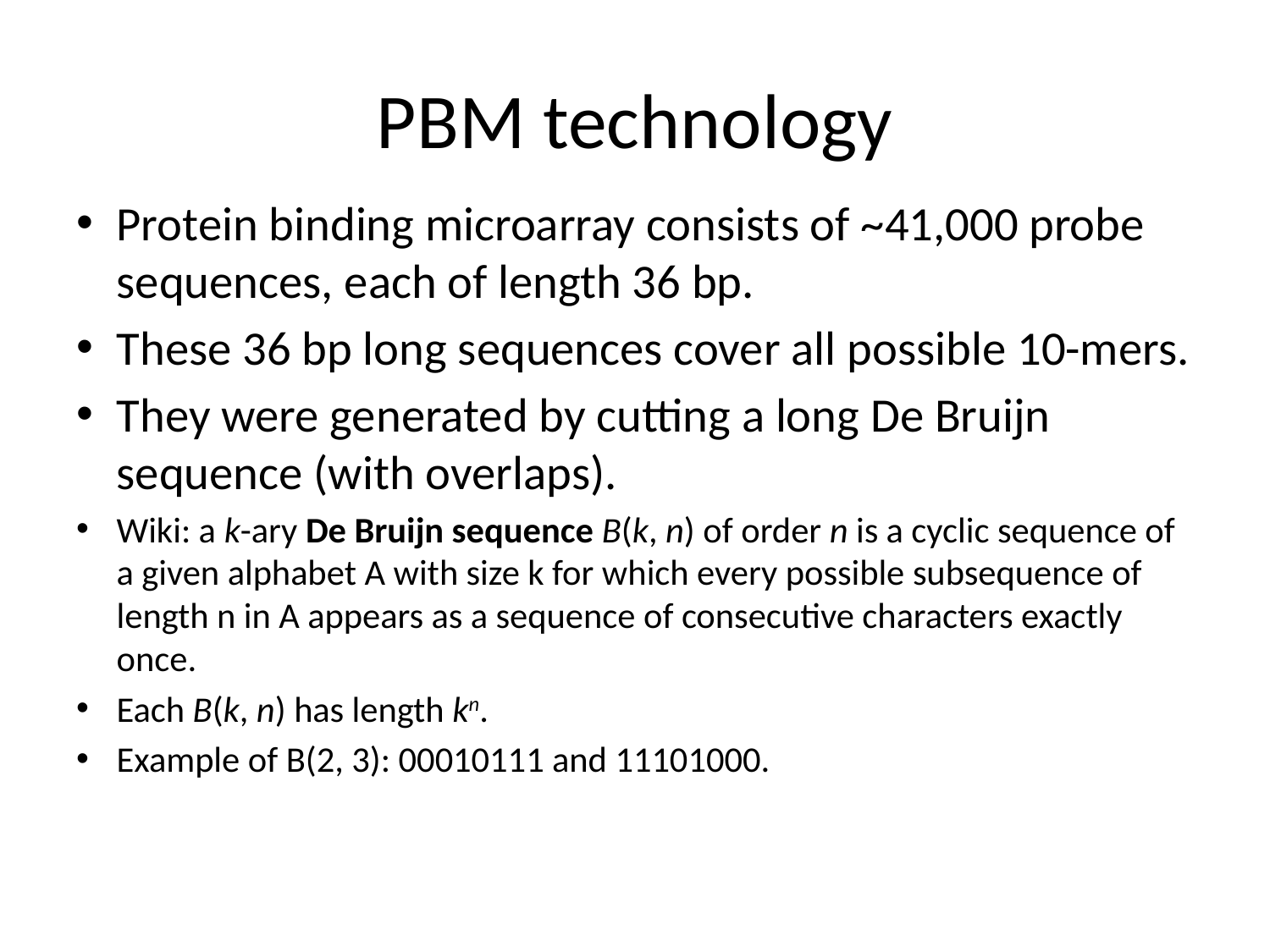

# PBM technology
Protein binding microarray consists of ~41,000 probe sequences, each of length 36 bp.
These 36 bp long sequences cover all possible 10-mers.
They were generated by cutting a long De Bruijn sequence (with overlaps).
Wiki: a k-ary De Bruijn sequence B(k, n) of order n is a cyclic sequence of a given alphabet A with size k for which every possible subsequence of length n in A appears as a sequence of consecutive characters exactly once.
Each B(k, n) has length kn.
Example of B(2, 3): 00010111 and 11101000.